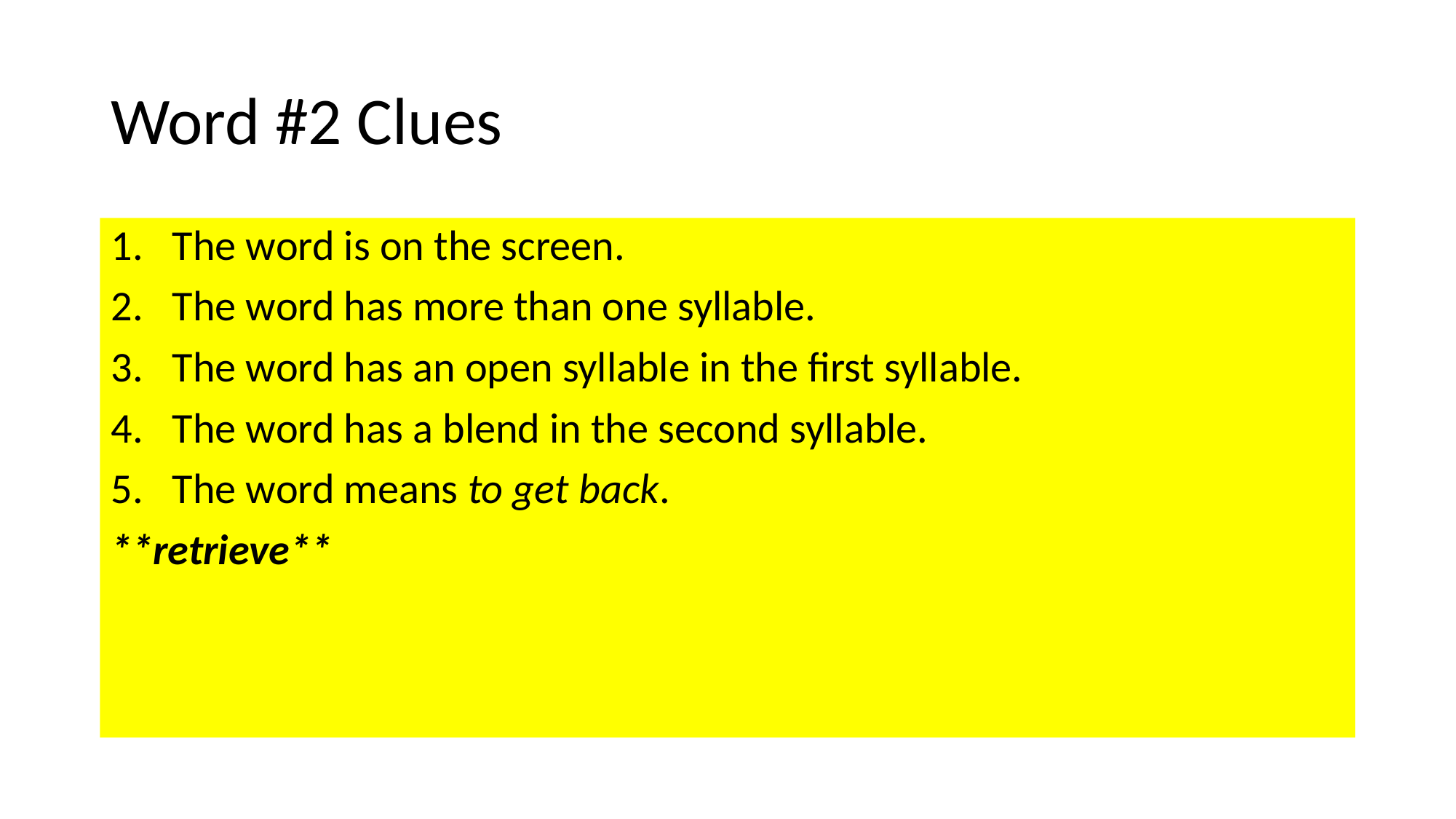

# Word #2 Clues
The word is on the screen.
The word has more than one syllable.
The word has an open syllable in the first syllable.
The word has a blend in the second syllable.
The word means to get back.
**retrieve**